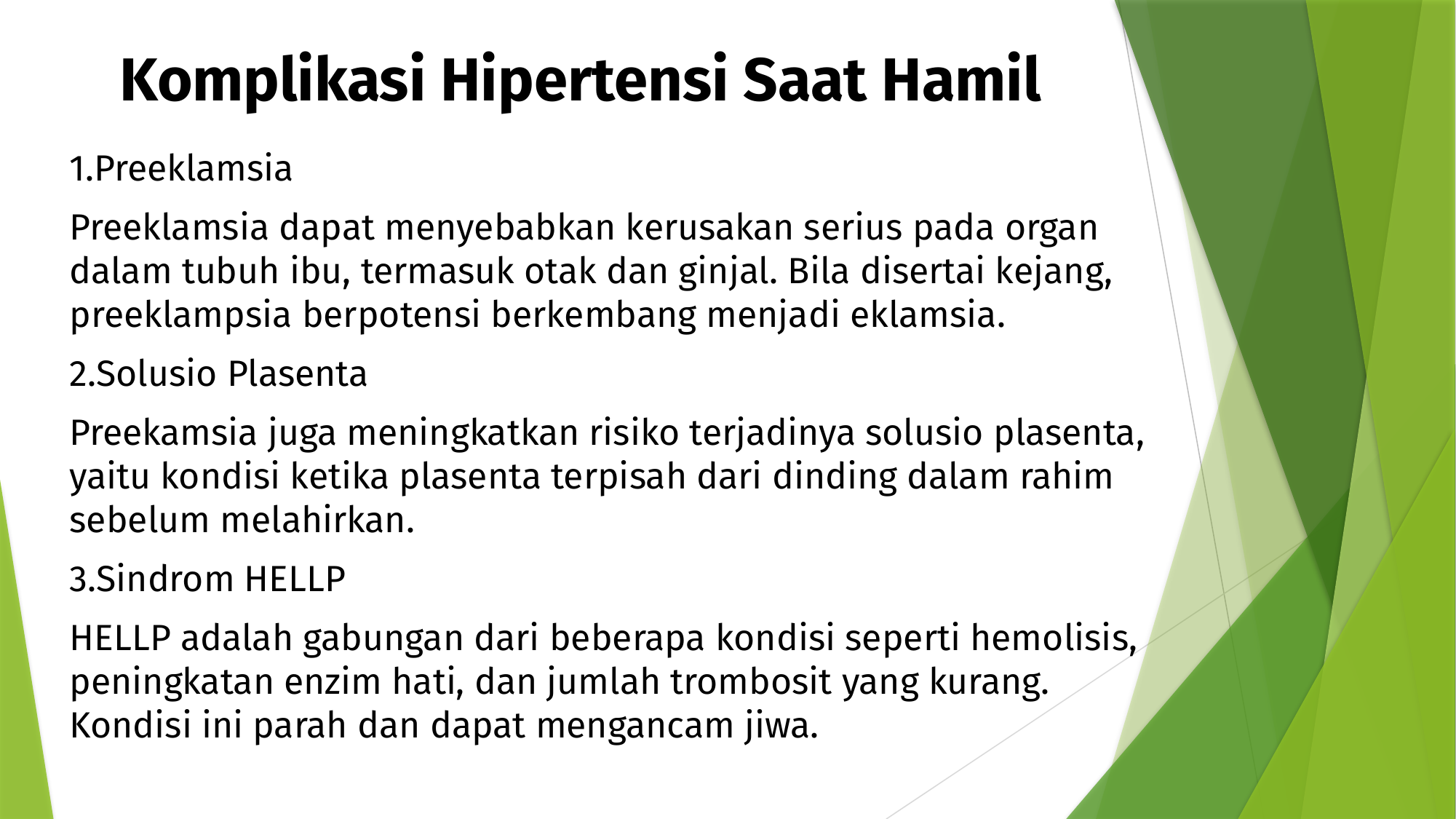

Komplikasi Hipertensi Saat Hamil
1.Preeklamsia
Preeklamsia dapat menyebabkan kerusakan serius pada organ dalam tubuh ibu, termasuk otak dan ginjal. Bila disertai kejang, preeklampsia berpotensi berkembang menjadi eklamsia.
2.Solusio Plasenta
Preekamsia juga meningkatkan risiko terjadinya solusio plasenta, yaitu kondisi ketika plasenta terpisah dari dinding dalam rahim sebelum melahirkan.
3.Sindrom HELLP
HELLP adalah gabungan dari beberapa kondisi seperti hemolisis, peningkatan enzim hati, dan jumlah trombosit yang kurang. Kondisi ini parah dan dapat mengancam jiwa.